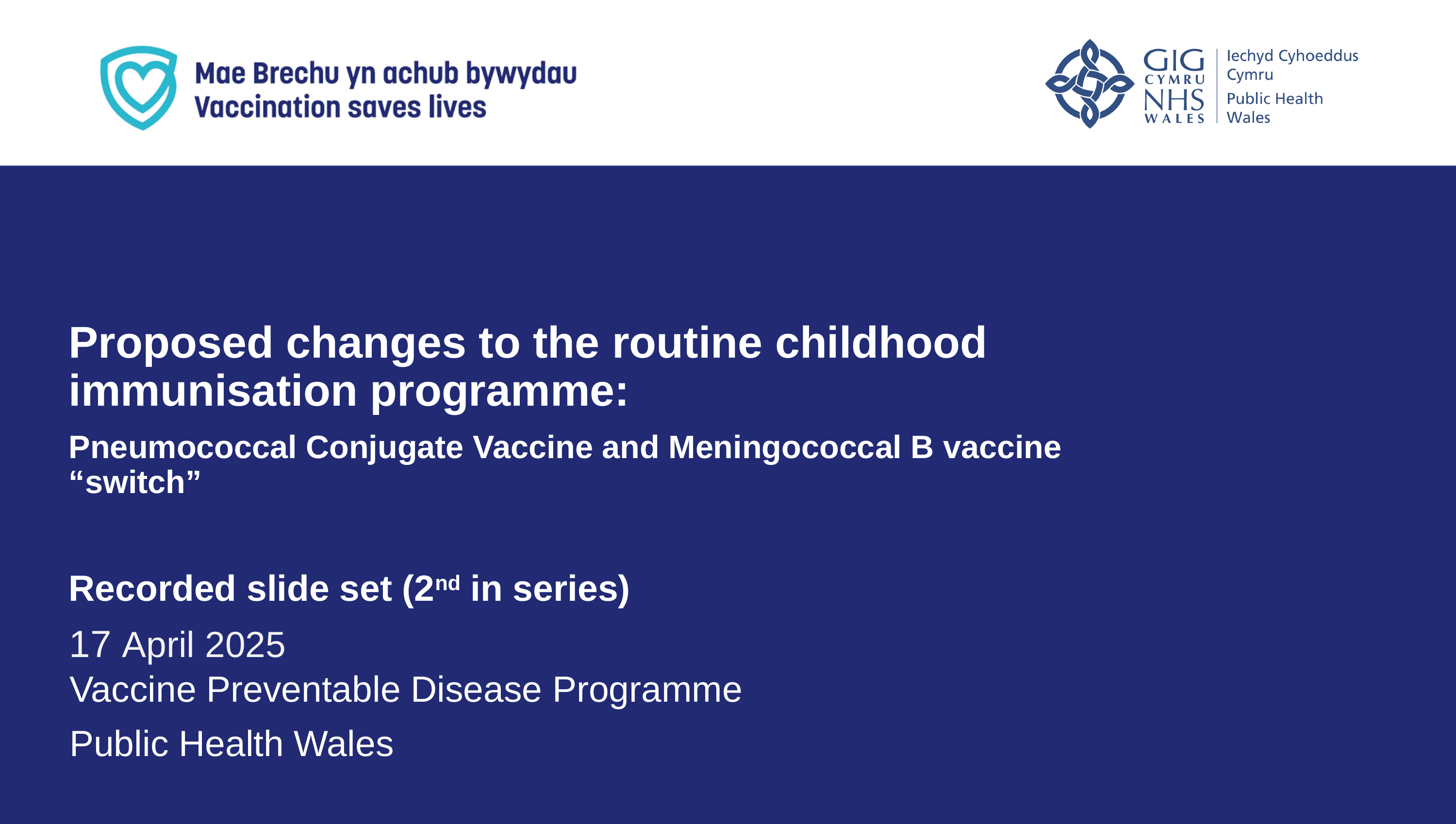

Proposed changes to the routine childhood immunisation programme:
Pneumococcal Conjugate Vaccine and Meningococcal B vaccine “switch”

Recorded slide set (2nd in series)

17 April 2025
Vaccine Preventable Disease Programme
Public Health Wales